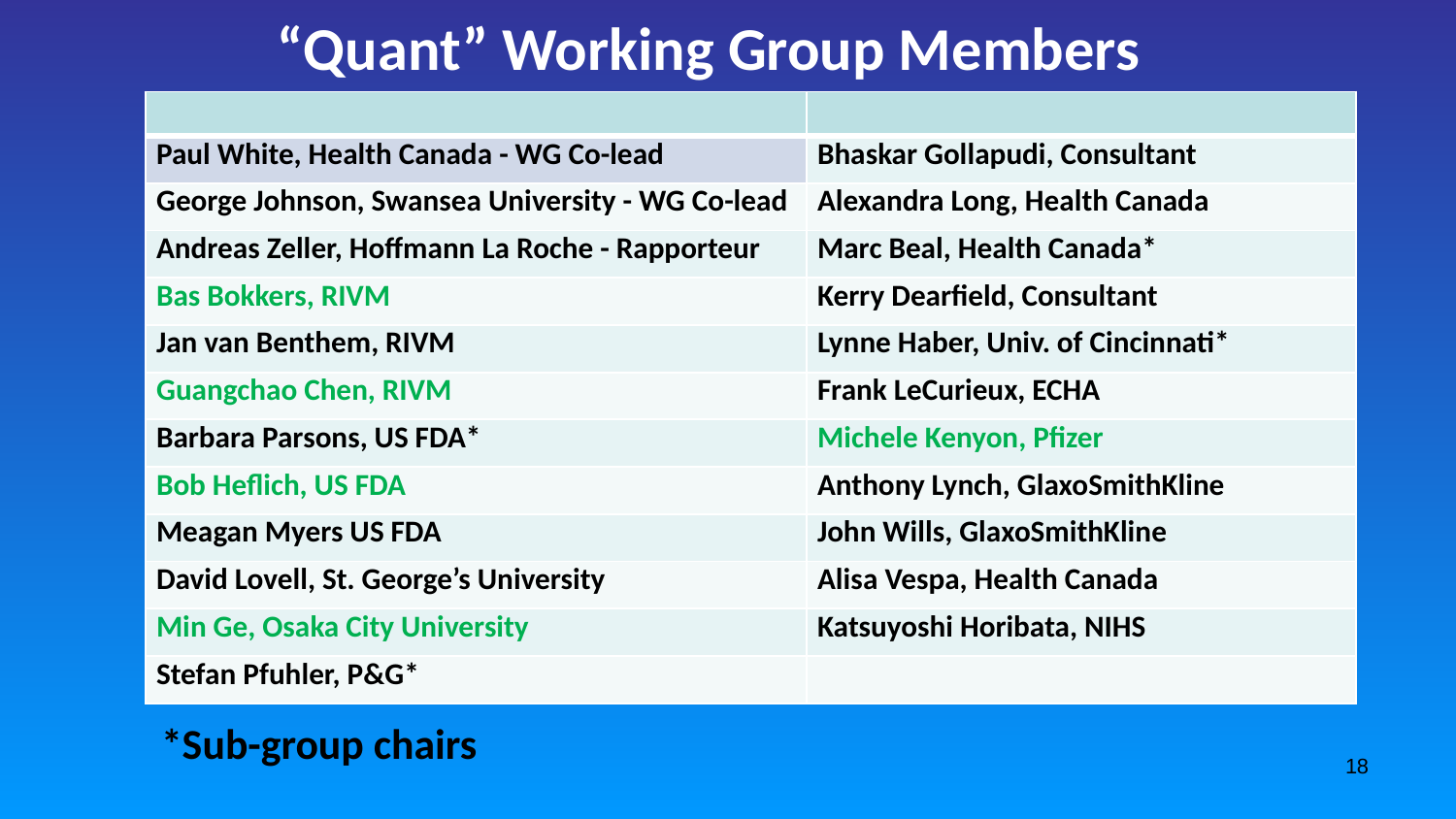

# “Quant” Working Group Members
|  |  |
| --- | --- |
| Paul White, Health Canada - WG Co-lead | Bhaskar Gollapudi, Consultant |
| George Johnson, Swansea University - WG Co-lead | Alexandra Long, Health Canada |
| Andreas Zeller, Hoffmann La Roche - Rapporteur | Marc Beal, Health Canada\* |
| Bas Bokkers, RIVM | Kerry Dearfield, Consultant |
| Jan van Benthem, RIVM | Lynne Haber, Univ. of Cincinnati\* |
| Guangchao Chen, RIVM | Frank LeCurieux, ECHA |
| Barbara Parsons, US FDA\* | Michele Kenyon, Pfizer |
| Bob Heflich, US FDA | Anthony Lynch, GlaxoSmithKline |
| Meagan Myers US FDA | John Wills, GlaxoSmithKline |
| David Lovell, St. George’s University | Alisa Vespa, Health Canada |
| Min Ge, Osaka City University | Katsuyoshi Horibata, NIHS |
| Stefan Pfuhler, P&G\* |  |
*Sub-group chairs
18